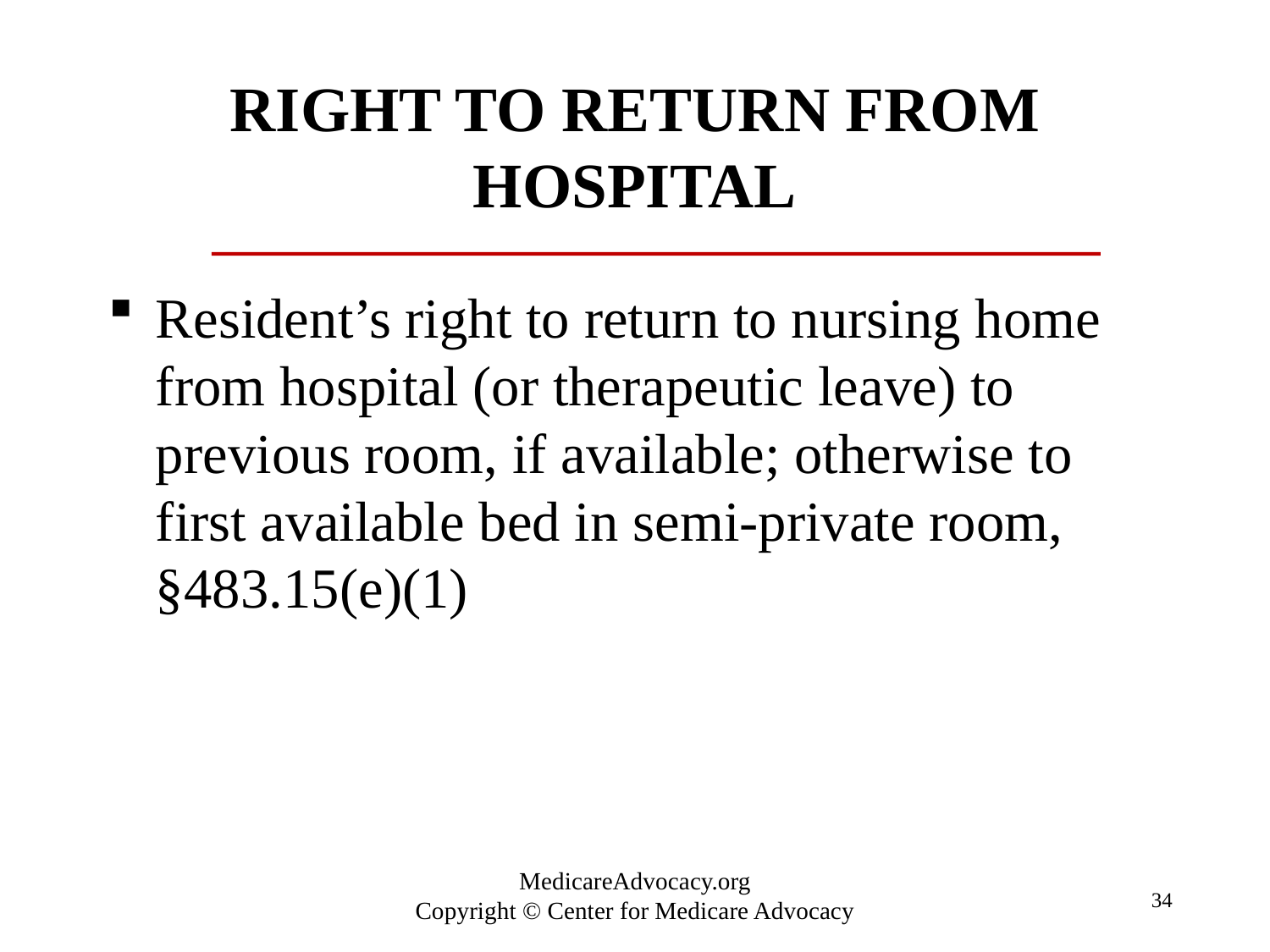

# Right to return from hospital
Resident’s right to return to nursing home from hospital (or therapeutic leave) to previous room, if available; otherwise to first available bed in semi-private room, §483.15(e)(1)
34